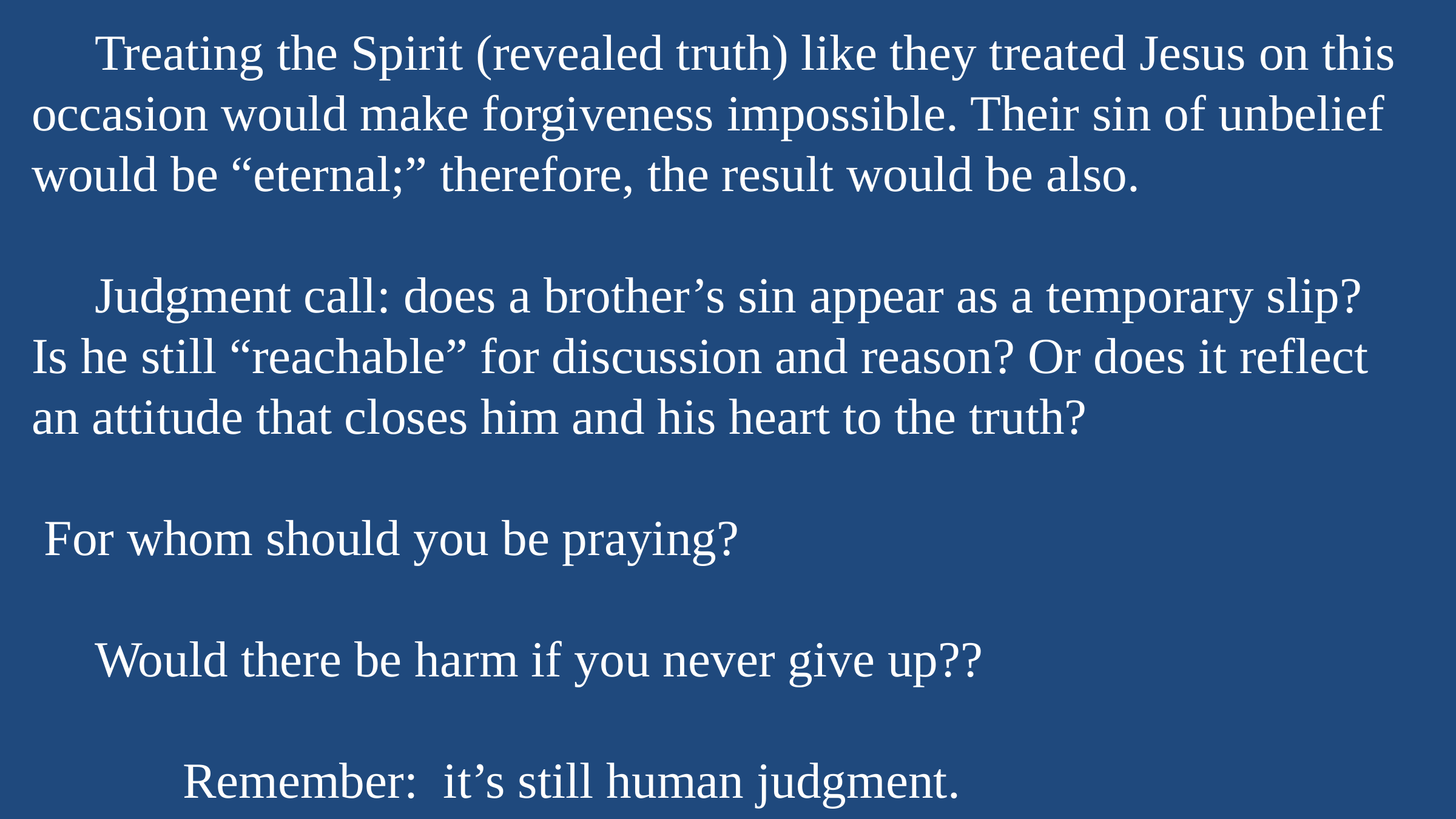

Treating the Spirit (revealed truth) like they treated Jesus on this occasion would make forgiveness impossible. Their sin of unbelief would be “eternal;” therefore, the result would be also.

     Judgment call: does a brother’s sin appear as a temporary slip?  Is he still “reachable” for discussion and reason? Or does it reflect an attitude that closes him and his heart to the truth?

 For whom should you be praying?

     Would there be harm if you never give up??

            Remember:  it’s still human judgment.